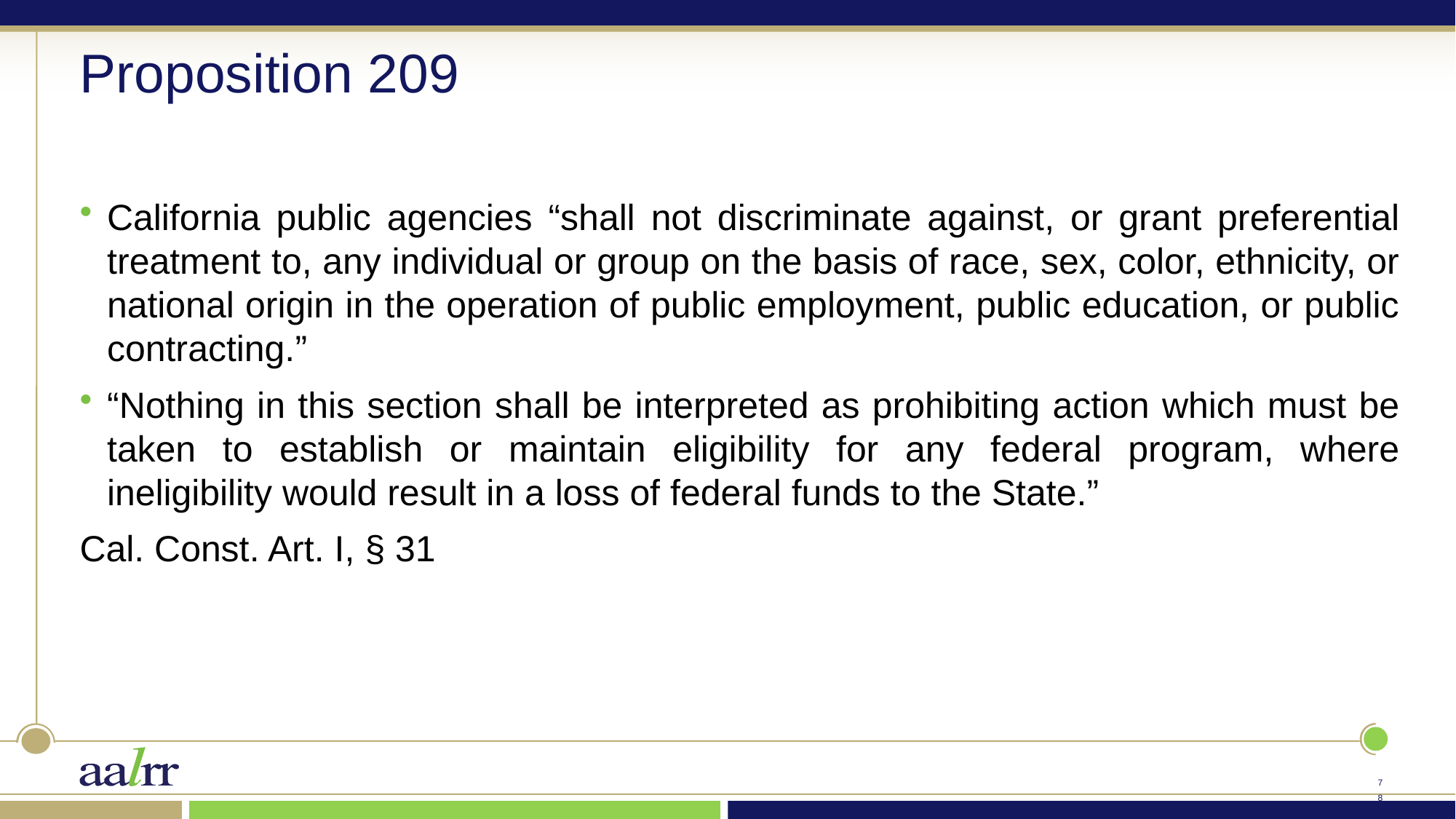

# Proposition 209
California public agencies “shall not discriminate against, or grant preferential treatment to, any individual or group on the basis of race, sex, color, ethnicity, or national origin in the operation of public employment, public education, or public contracting.”
“Nothing in this section shall be interpreted as prohibiting action which must be taken to establish or maintain eligibility for any federal program, where ineligibility would result in a loss of federal funds to the State.”
Cal. Const. Art. I, § 31

78